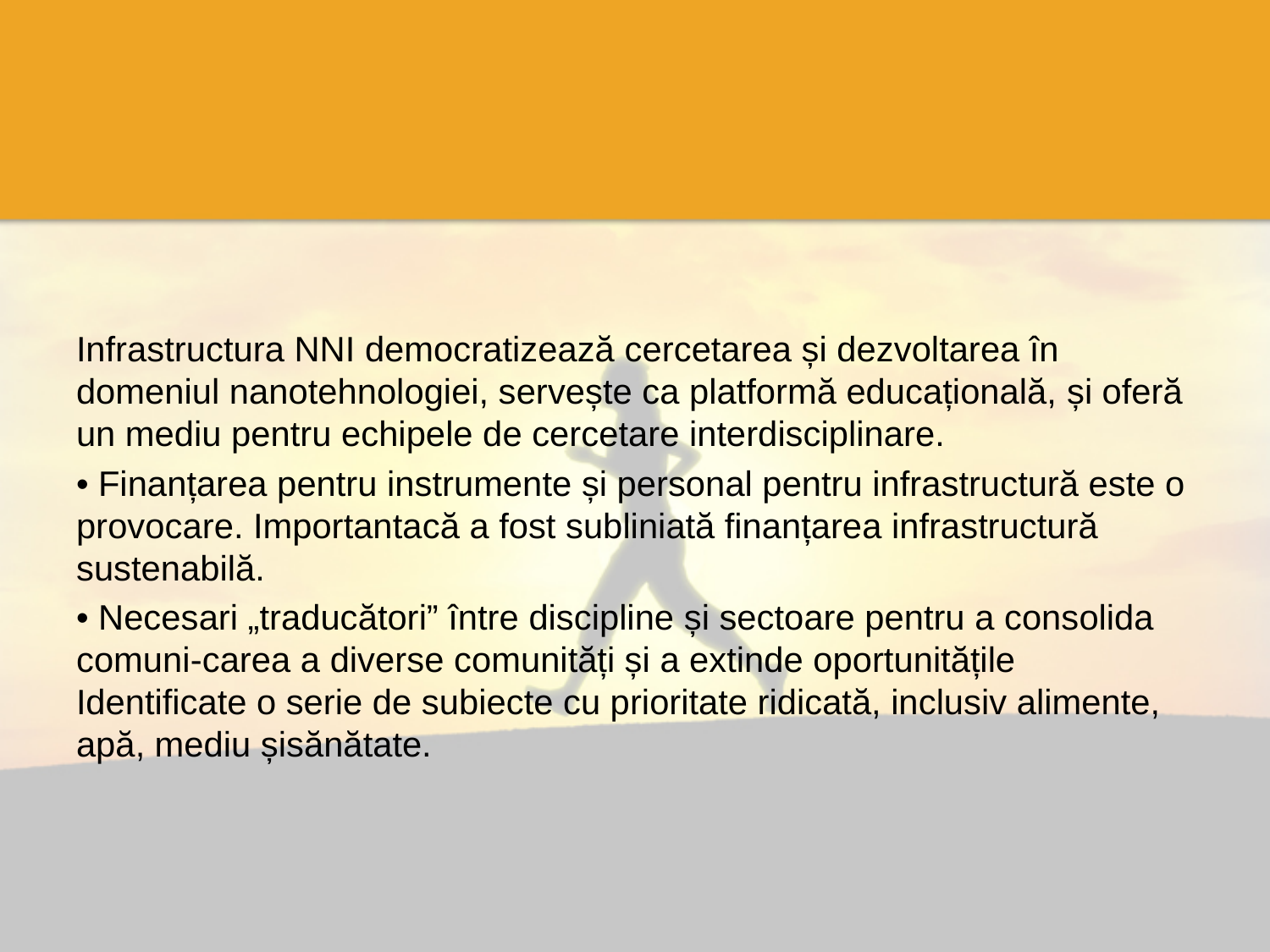

#

Infrastructura NNI democratizează cercetarea și dezvoltarea în domeniul nanotehnologiei, servește ca platformă educațională, și oferă un mediu pentru echipele de cercetare interdisciplinare.
• Finanțarea pentru instrumente și personal pentru infrastructură este o provocare. Importantacă a fost subliniată finanțarea infrastructură sustenabilă.
• Necesari „traducători” între discipline și sectoare pentru a consolida comuni-carea a diverse comunități și a extinde oportunitățile  Identificate o serie de subiecte cu prioritate ridicată, inclusiv alimente, apă, mediu șisănătate.